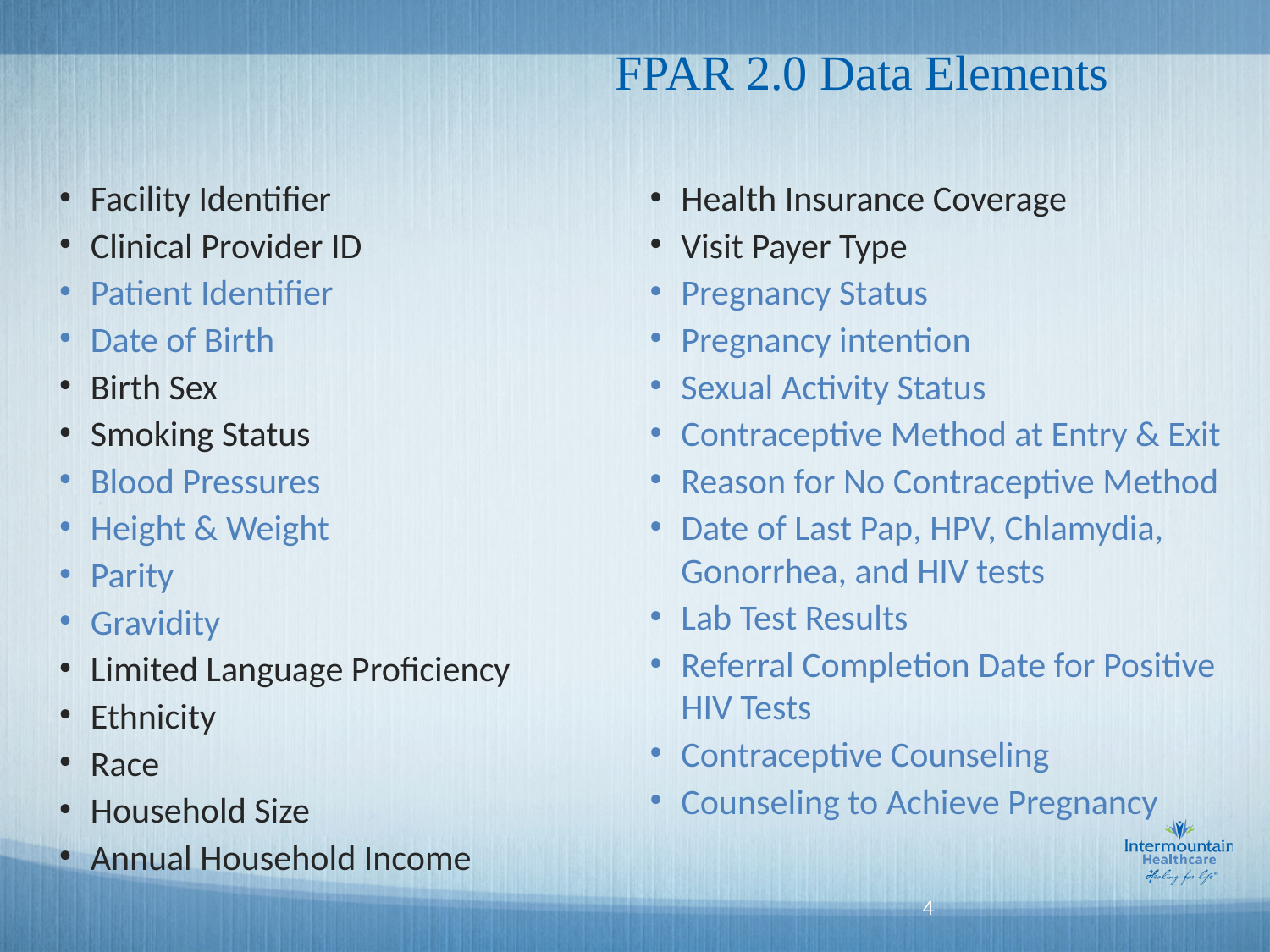

# FPAR 2.0 Data Elements
Facility Identifier
Clinical Provider ID
Patient Identifier
Date of Birth
Birth Sex
Smoking Status
Blood Pressures
Height & Weight
Parity
Gravidity
Limited Language Proficiency
Ethnicity
Race
Household Size
Annual Household Income
Health Insurance Coverage
Visit Payer Type
Pregnancy Status
Pregnancy intention
Sexual Activity Status
Contraceptive Method at Entry & Exit
Reason for No Contraceptive Method
Date of Last Pap, HPV, Chlamydia, Gonorrhea, and HIV tests
Lab Test Results
Referral Completion Date for Positive HIV Tests
Contraceptive Counseling
Counseling to Achieve Pregnancy
4